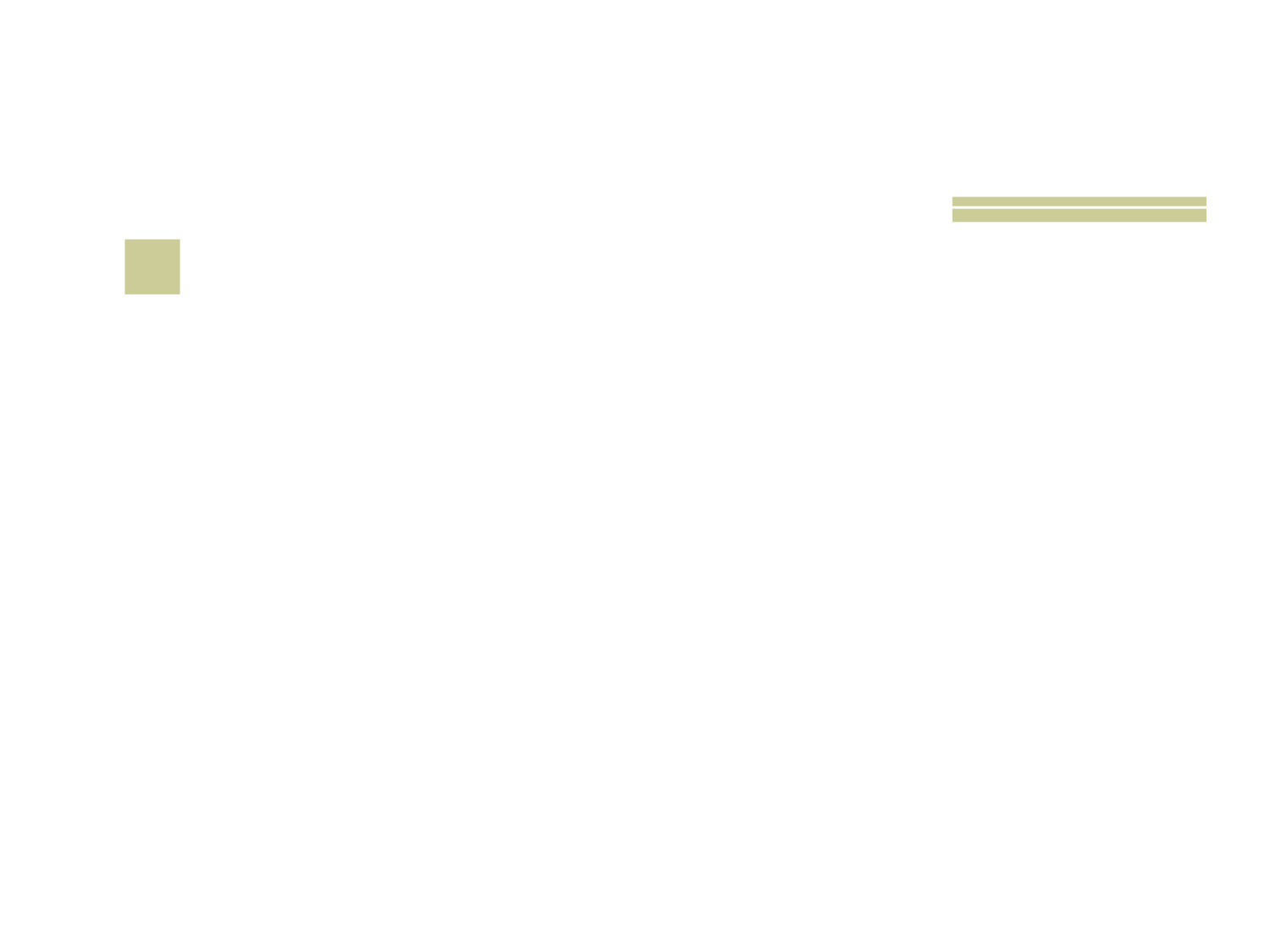

# 29
 Nome do Programa Nacional de Conservação e Manejo de Tartarugas Marinhas?